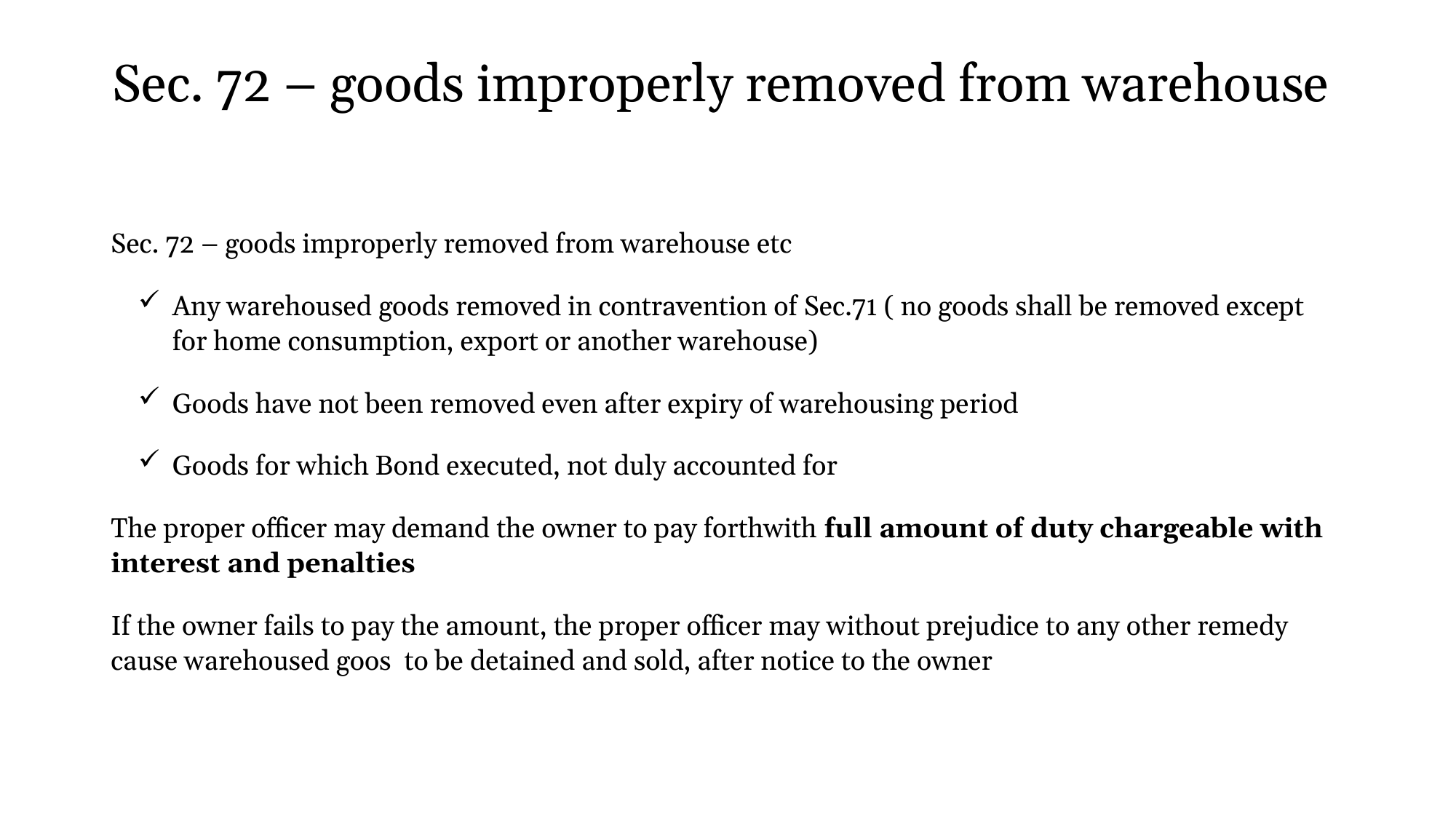

# Sec. 72 – goods improperly removed from warehouse
Sec. 72 – goods improperly removed from warehouse etc
Any warehoused goods removed in contravention of Sec.71 ( no goods shall be removed except for home consumption, export or another warehouse)
Goods have not been removed even after expiry of warehousing period
Goods for which Bond executed, not duly accounted for
The proper officer may demand the owner to pay forthwith full amount of duty chargeable with interest and penalties
If the owner fails to pay the amount, the proper officer may without prejudice to any other remedy cause warehoused goos  to be detained and sold, after notice to the owner